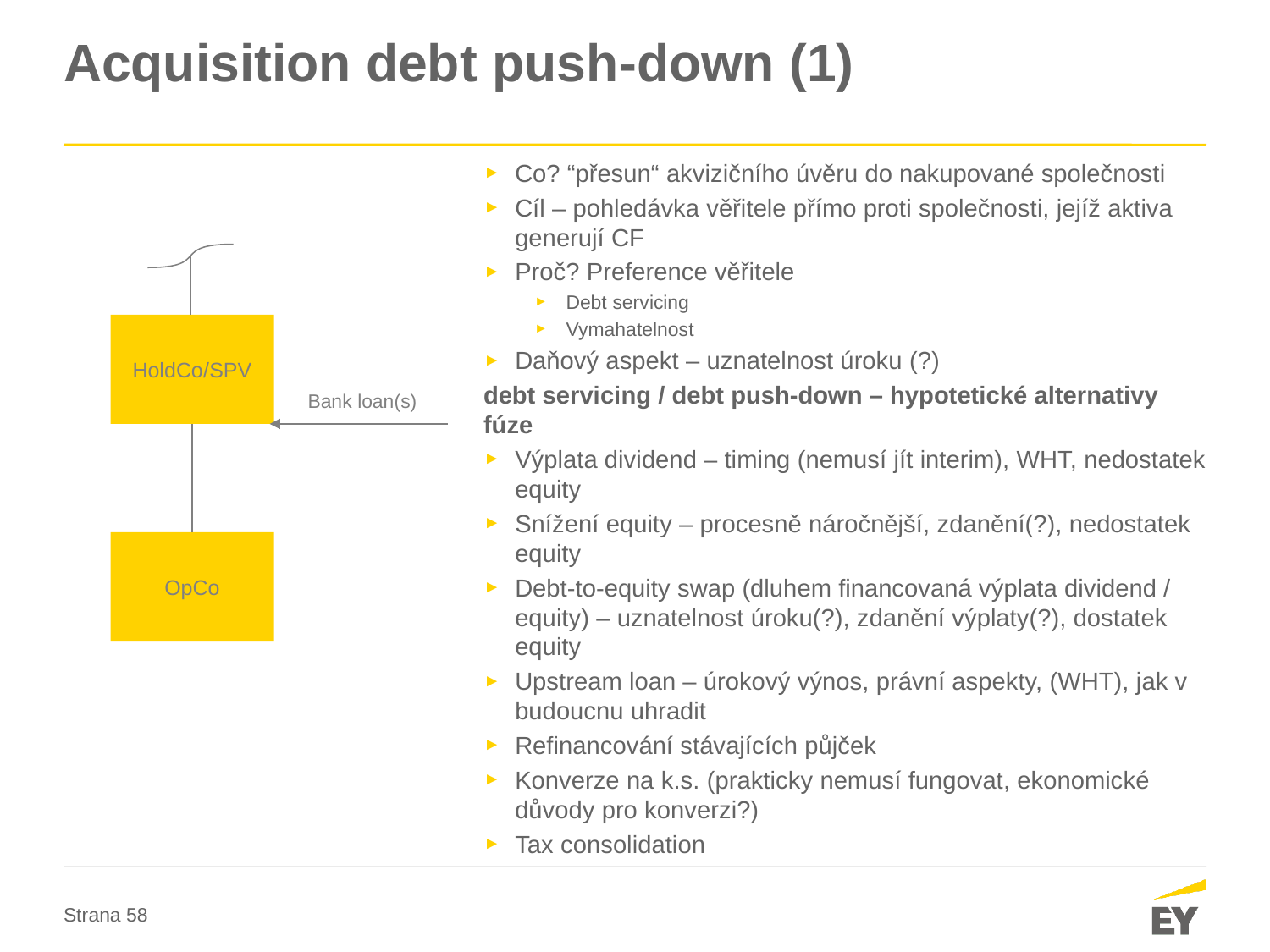

# Acquisition debt push-down (1)
Co? “přesun“ akvizičního úvěru do nakupované společnosti
Cíl – pohledávka věřitele přímo proti společnosti, jejíž aktiva generují CF
Proč? Preference věřitele
Debt servicing
Vymahatelnost
Daňový aspekt – uznatelnost úroku (?)
debt servicing / debt push-down – hypotetické alternativy fúze
Výplata dividend – timing (nemusí jít interim), WHT, nedostatek equity
Snížení equity – procesně náročnější, zdanění(?), nedostatek equity
Debt-to-equity swap (dluhem financovaná výplata dividend / equity) – uznatelnost úroku(?), zdanění výplaty(?), dostatek equity
Upstream loan – úrokový výnos, právní aspekty, (WHT), jak v budoucnu uhradit
Refinancování stávajících půjček
Konverze na k.s. (prakticky nemusí fungovat, ekonomické důvody pro konverzi?)
Tax consolidation
HoldCo/SPV
Bank loan(s)
OpCo